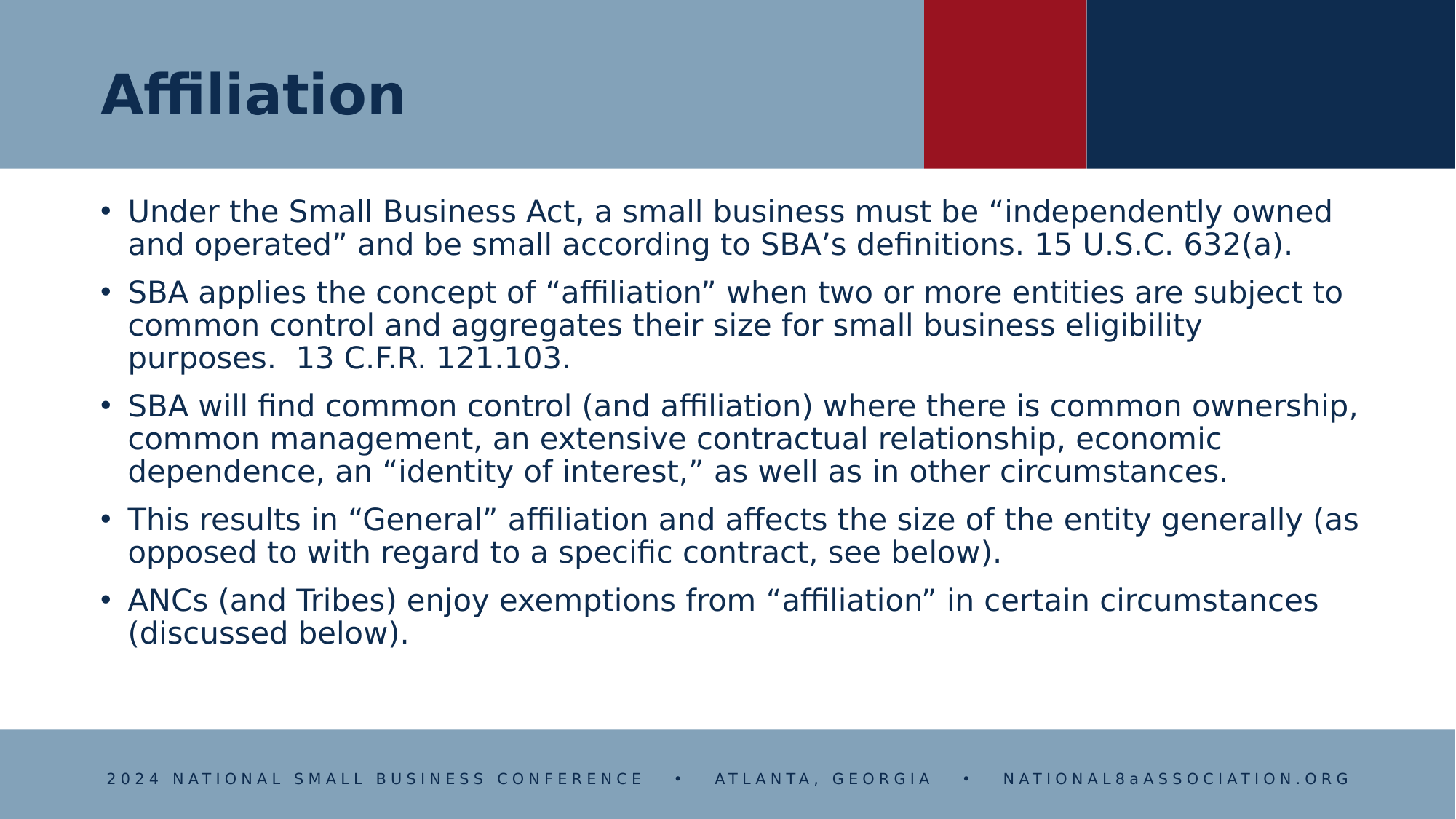

# Affiliation
Under the Small Business Act, a small business must be “independently owned and operated” and be small according to SBA’s definitions. 15 U.S.C. 632(a).
SBA applies the concept of “affiliation” when two or more entities are subject to common control and aggregates their size for small business eligibility purposes.  13 C.F.R. 121.103.
SBA will find common control (and affiliation) where there is common ownership, common management, an extensive contractual relationship, economic dependence, an “identity of interest,” as well as in other circumstances.
This results in “General” affiliation and affects the size of the entity generally (as opposed to with regard to a specific contract, see below).
ANCs (and Tribes) enjoy exemptions from “affiliation” in certain circumstances (discussed below).